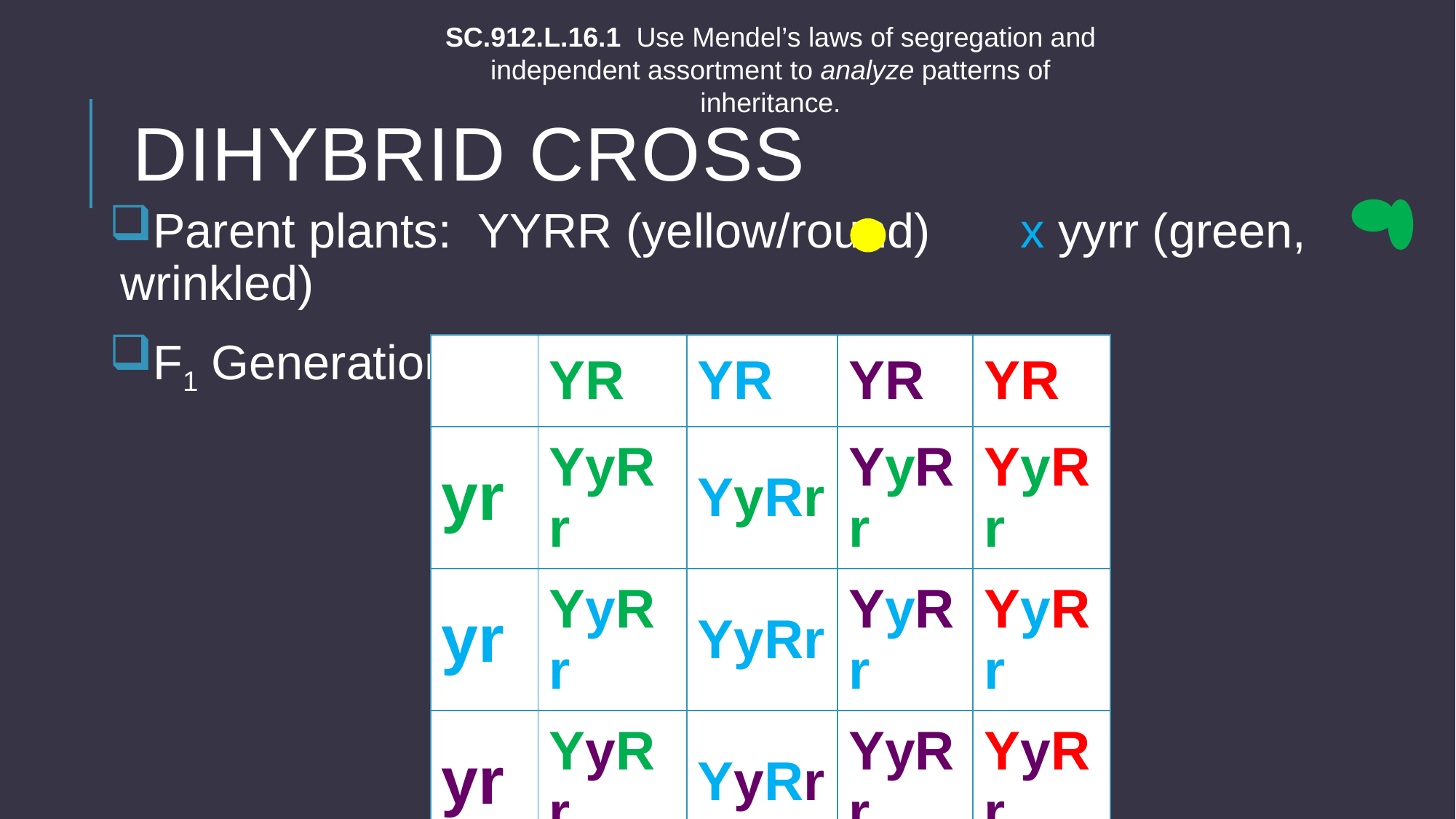

SC.912.L.16.1  Use Mendel’s laws of segregation and independent assortment to analyze patterns of inheritance.
# Dihybrid Cross
Parent plants:  YYRR (yellow/round)	  x yyrr (green, wrinkled)
F1 Generation Geno:		Pheno:

|  | YR | YR | YR | YR |
| --- | --- | --- | --- | --- |
| yr | YyRr | YyRr | YyRr | YyRr |
| yr | YyRr | YyRr | YyRr | YyRr |
| yr | YyRr | YyRr | YyRr | YyRr |
| yr | YyRr | YyRr | YyRr | YyRr |